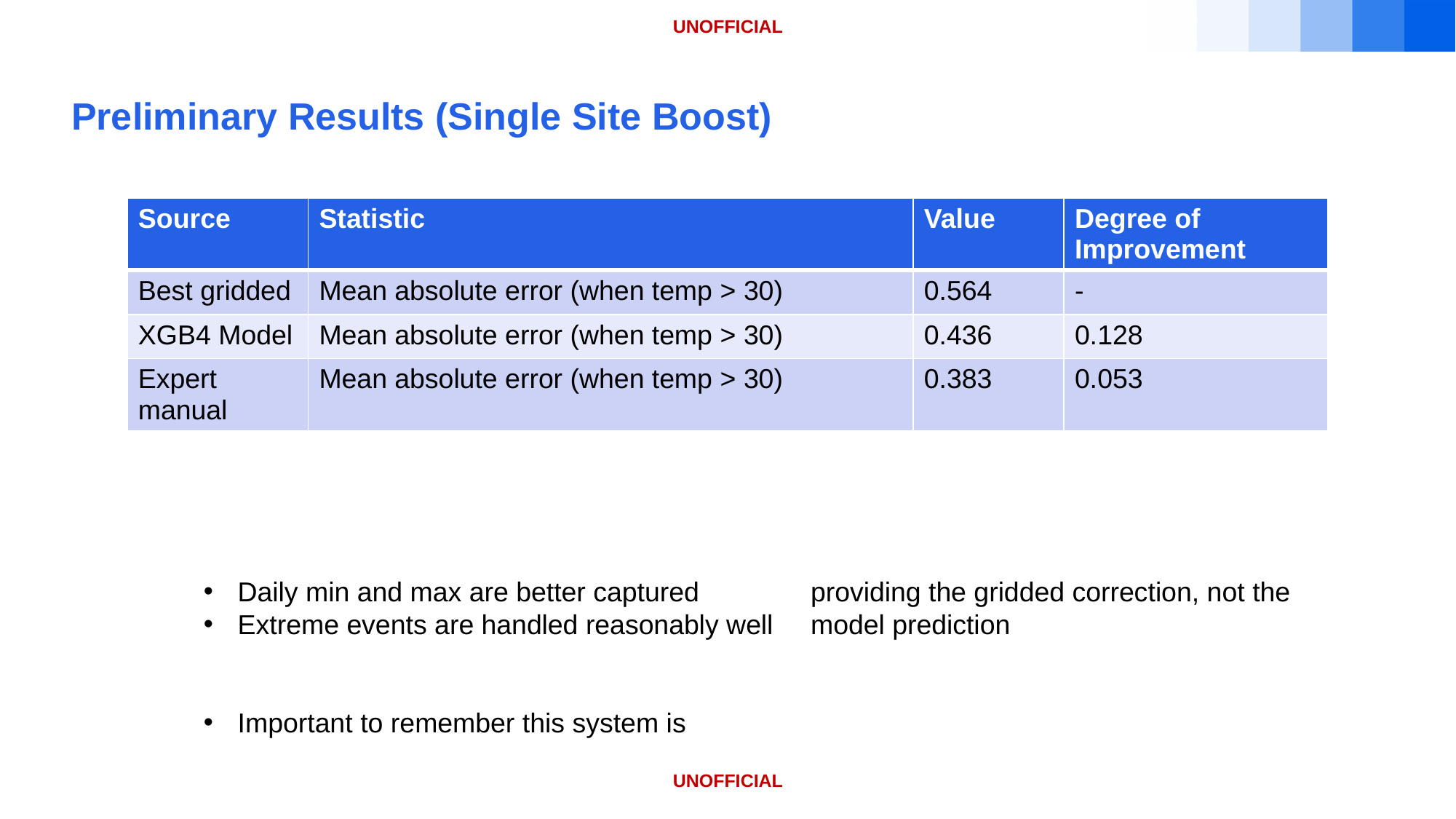

#
Preliminary Results (Single Site Boost)
| Source | Statistic | Value | Degree of Improvement |
| --- | --- | --- | --- |
| Best gridded | Mean absolute error (when temp > 30) | 0.564 | - |
| XGB4 Model | Mean absolute error (when temp > 30) | 0.436 | 0.128 |
| Expert manual | Mean absolute error (when temp > 30) | 0.383 | 0.053 |
Daily min and max are better captured
Extreme events are handled reasonably well

Important to remember this system is providing the gridded correction, not the model prediction